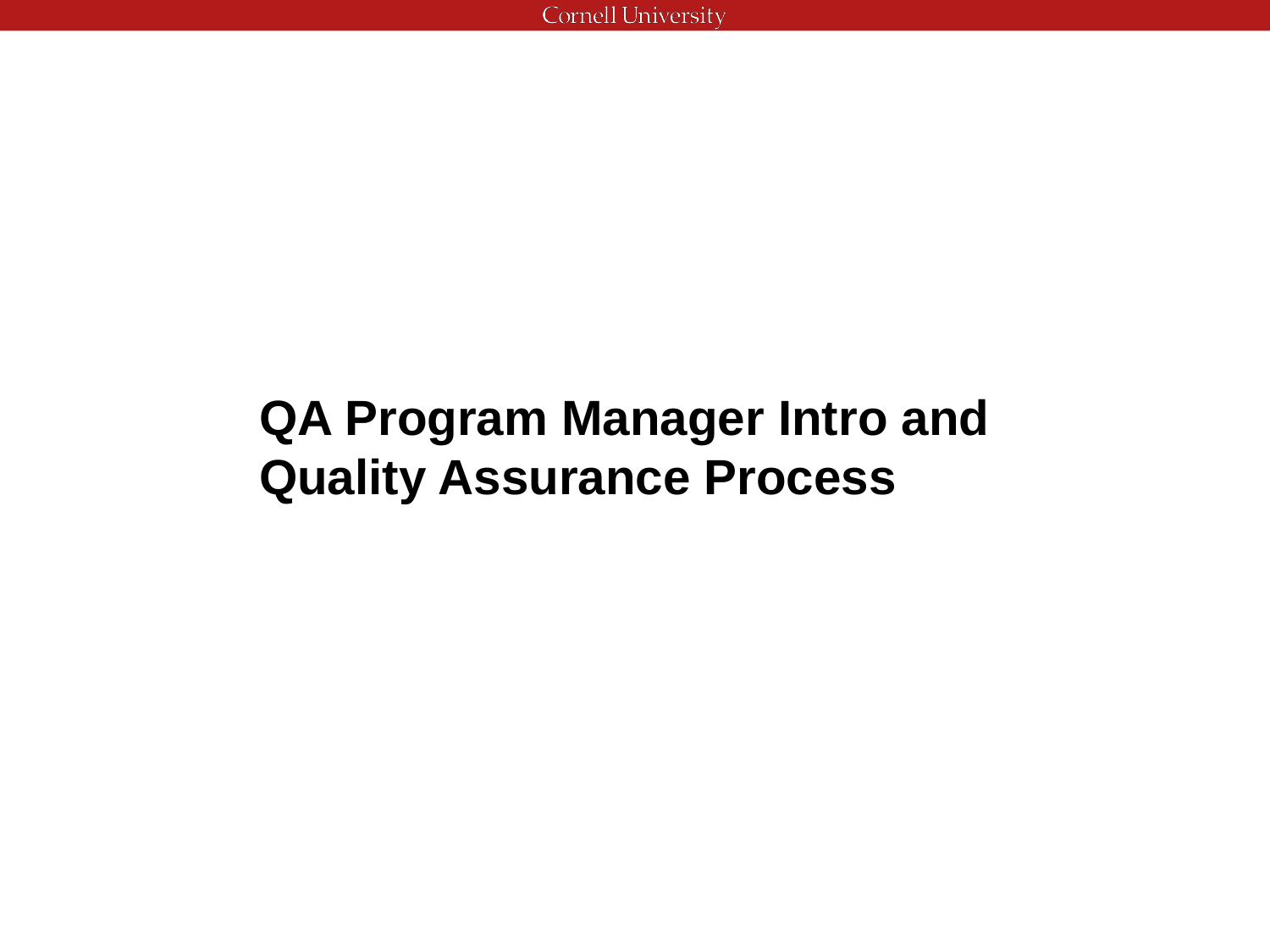

QA Program Manager Intro and Quality Assurance Process